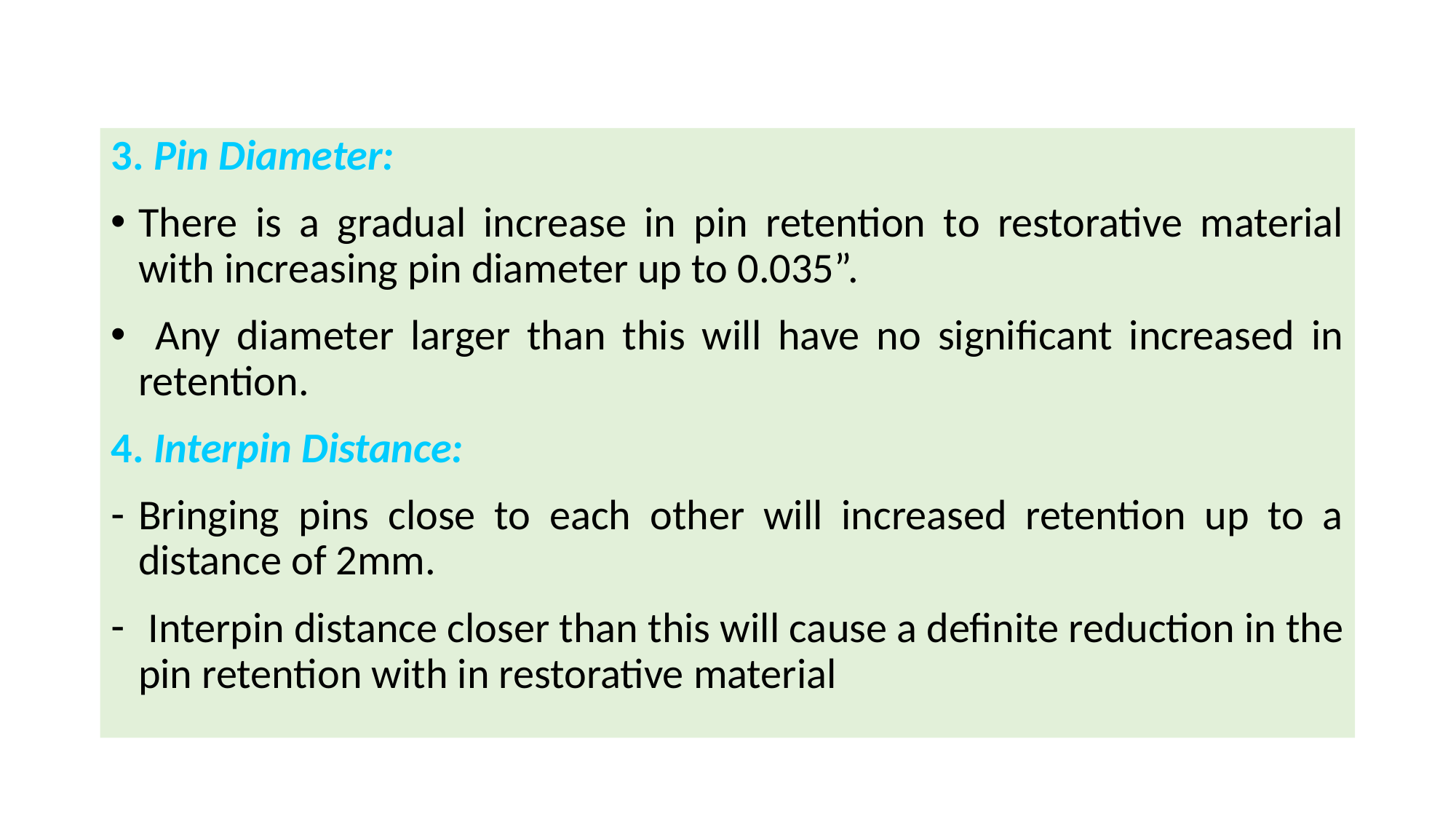

3. Pin Diameter:
There is a gradual increase in pin retention to restorative material with increasing pin diameter up to 0.035”.
 Any diameter larger than this will have no significant increased in retention.
4. Interpin Distance:
Bringing pins close to each other will increased retention up to a distance of 2mm.
 Interpin distance closer than this will cause a definite reduction in the pin retention with in restorative material